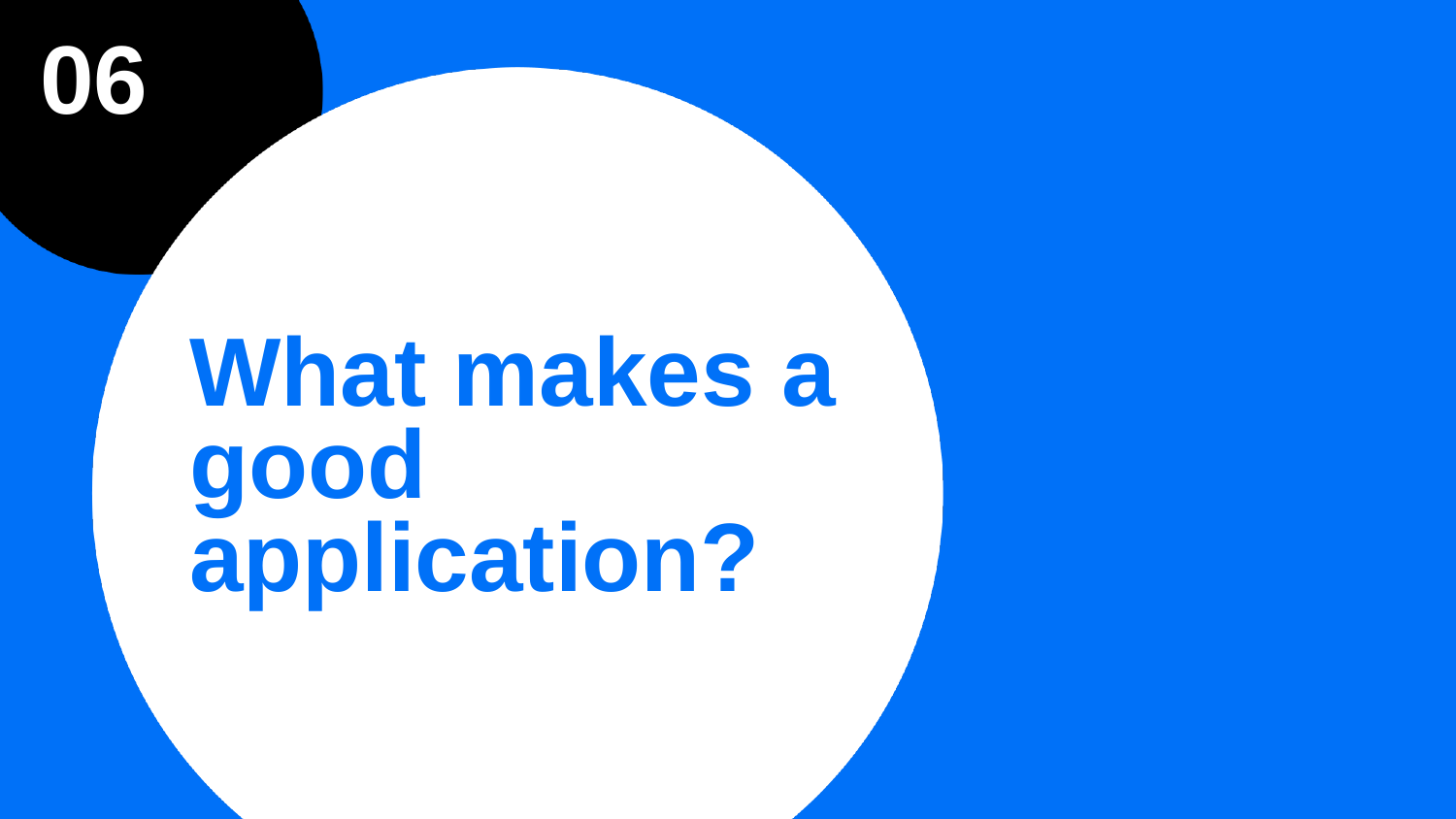

# 06
What makes a good application?